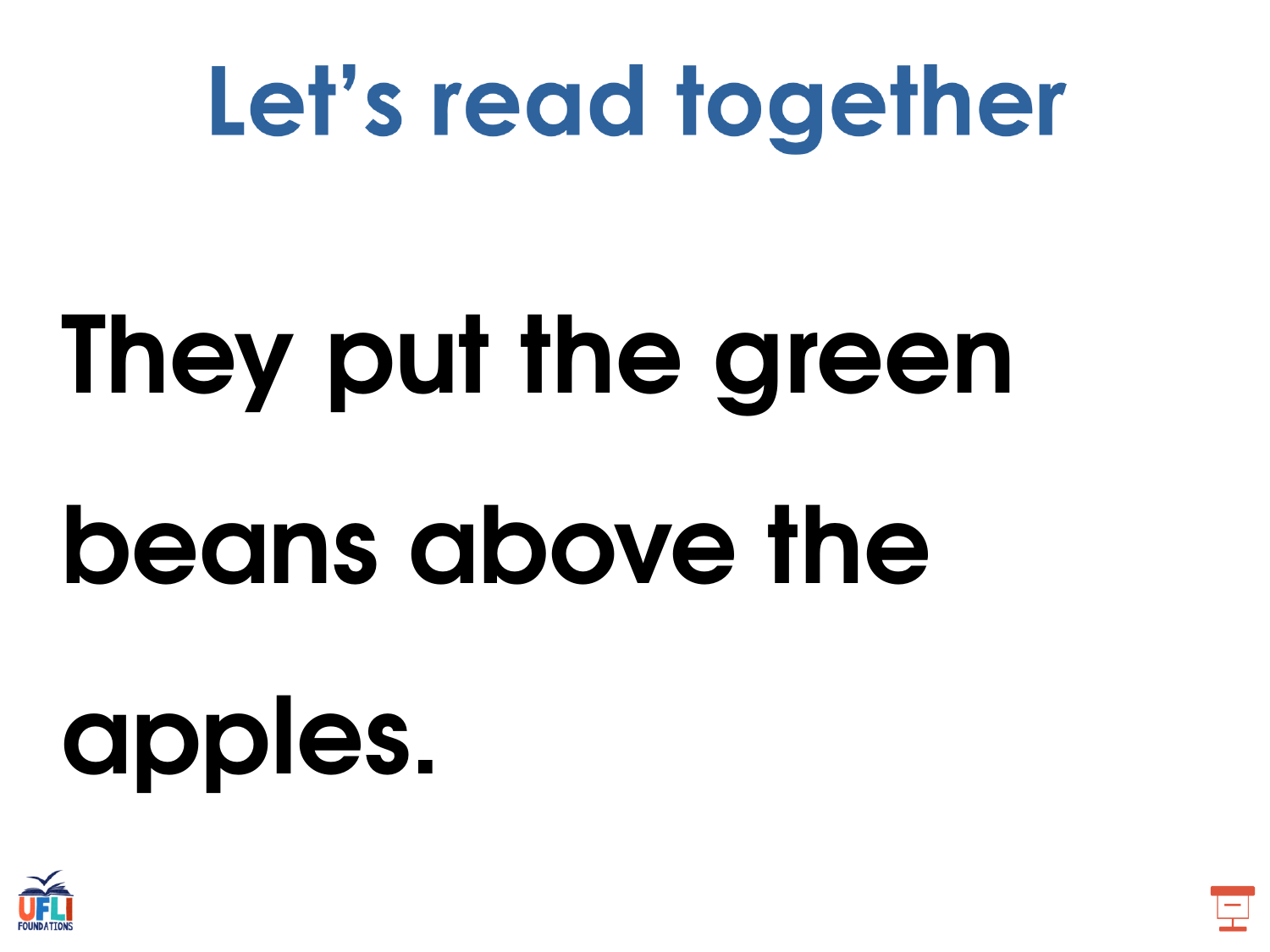

They put the green beans above the apples.